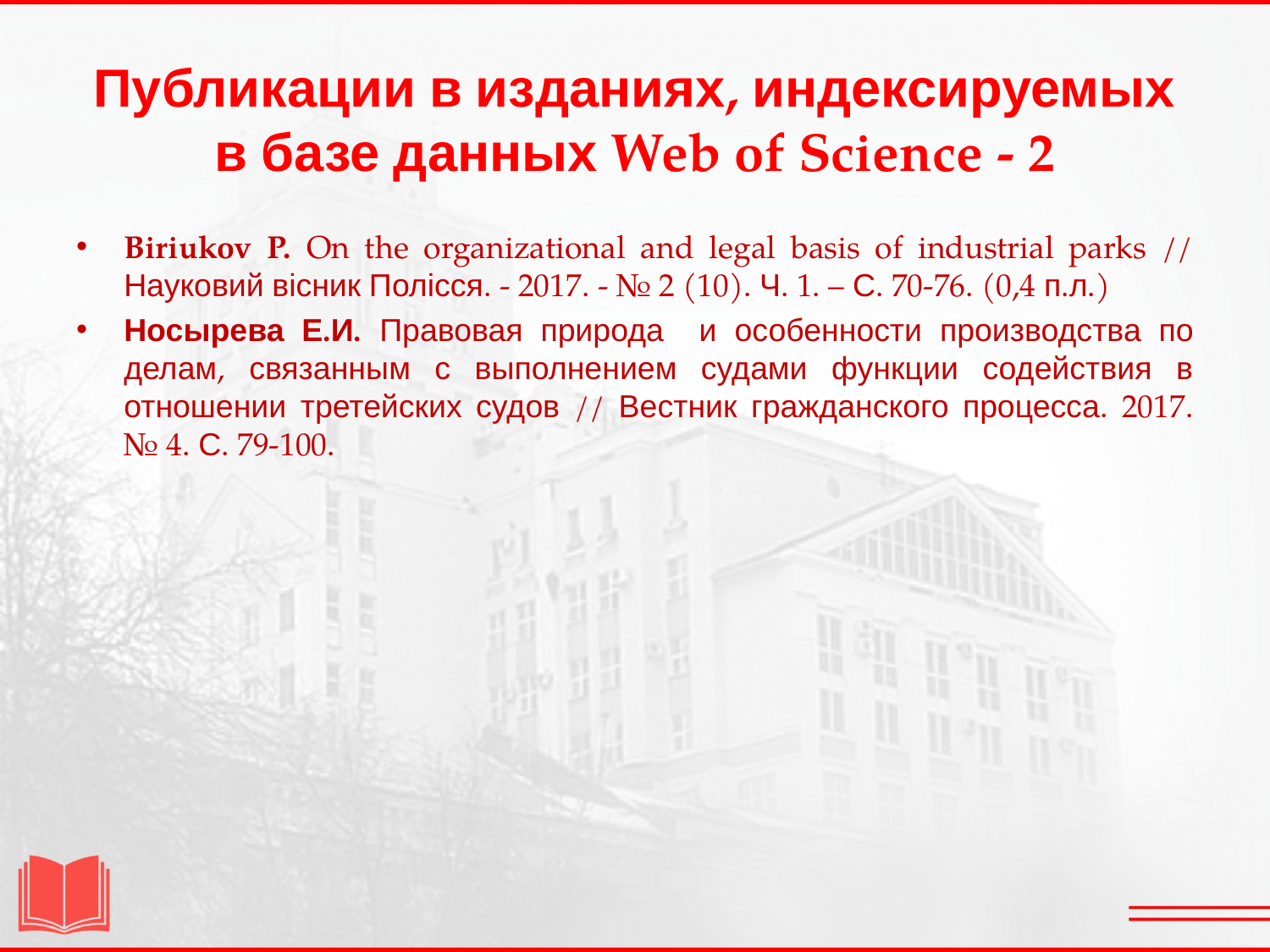

# Публикации в изданиях, индексируемых в базе данных Web of Science - 2

Biriukov P. On the organizational and legal basis of industrial parks // Науковий вісник Полісся. - 2017. - № 2 (10). Ч. 1. – С. 70-76. (0,4 п.л.)
Носырева Е.И. Правовая природа  и особенности производства по делам, связанным с выполнением судами функции содействия в отношении третейских судов // Вестник гражданского процесса. 2017. № 4. С. 79-100.